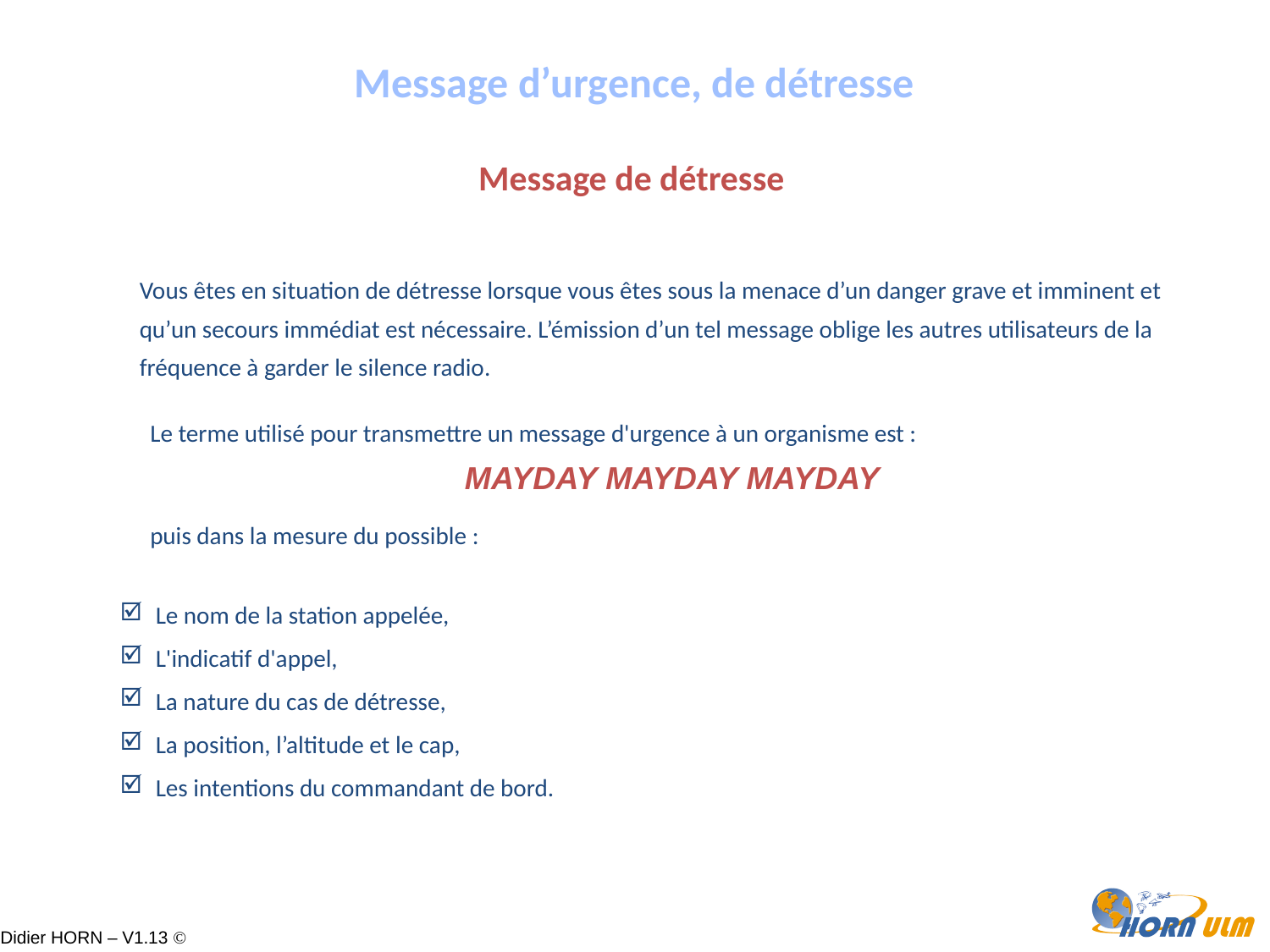

Message d’urgence, de détresse
Message de détresse
Vous êtes en situation de détresse lorsque vous êtes sous la menace d’un danger grave et imminent et qu’un secours immédiat est nécessaire. L’émission d’un tel message oblige les autres utilisateurs de la fréquence à garder le silence radio.
Le terme utilisé pour transmettre un message d'urgence à un organisme est :
mayday mayday mayday
puis dans la mesure du possible :
 Le nom de la station appelée,
 L'indicatif d'appel,
 La nature du cas de détresse,
 La position, l’altitude et le cap,
 Les intentions du commandant de bord.